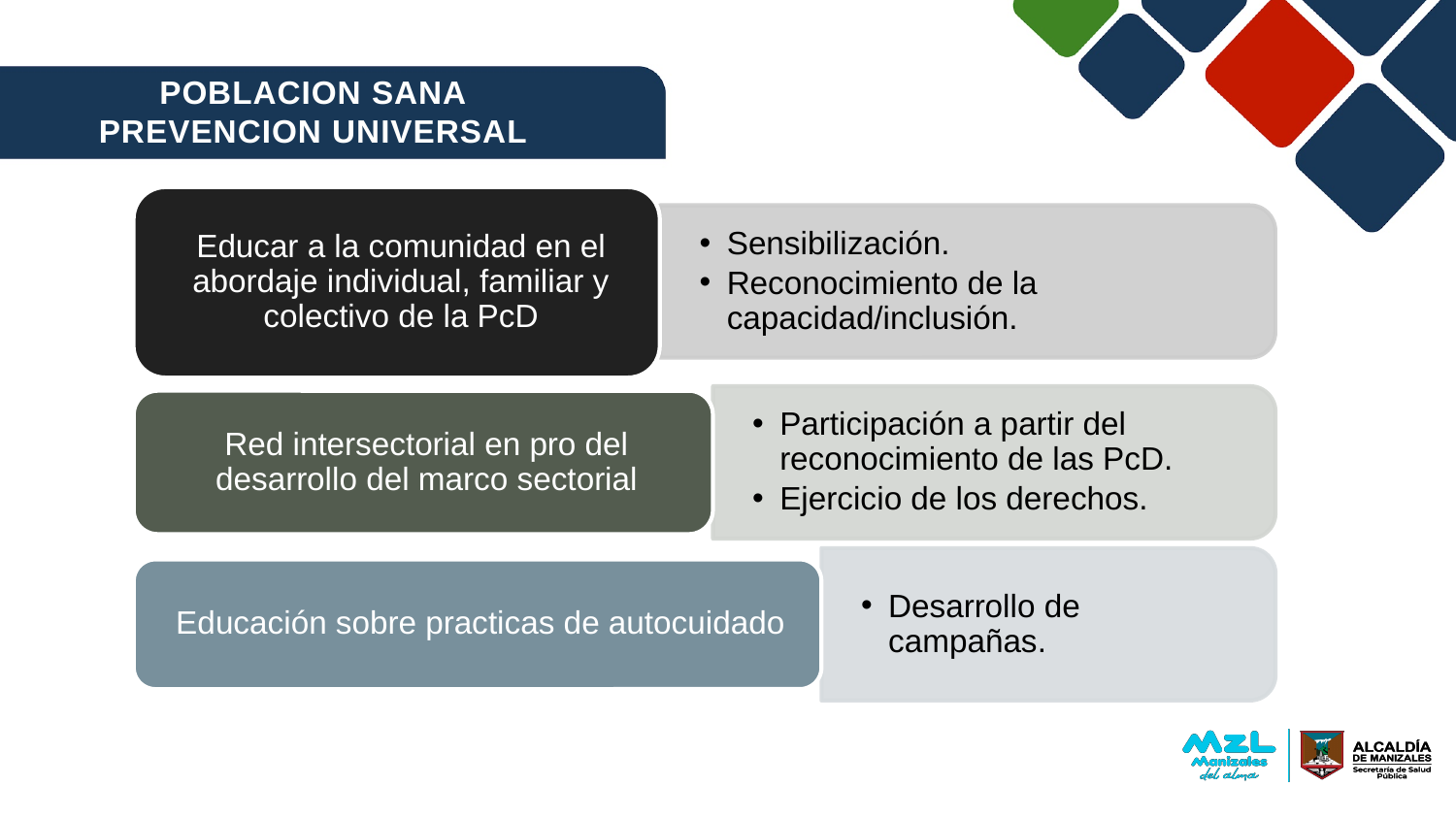

POBLACION SANA
PREVENCION UNIVERSAL
Sensibilización.
Reconocimiento de la capacidad/inclusión.
Educar a la comunidad en el abordaje individual, familiar y colectivo de la PcD
Participación a partir del reconocimiento de las PcD.
Ejercicio de los derechos.
Red intersectorial en pro del desarrollo del marco sectorial
Desarrollo de campañas.
Educación sobre practicas de autocuidado